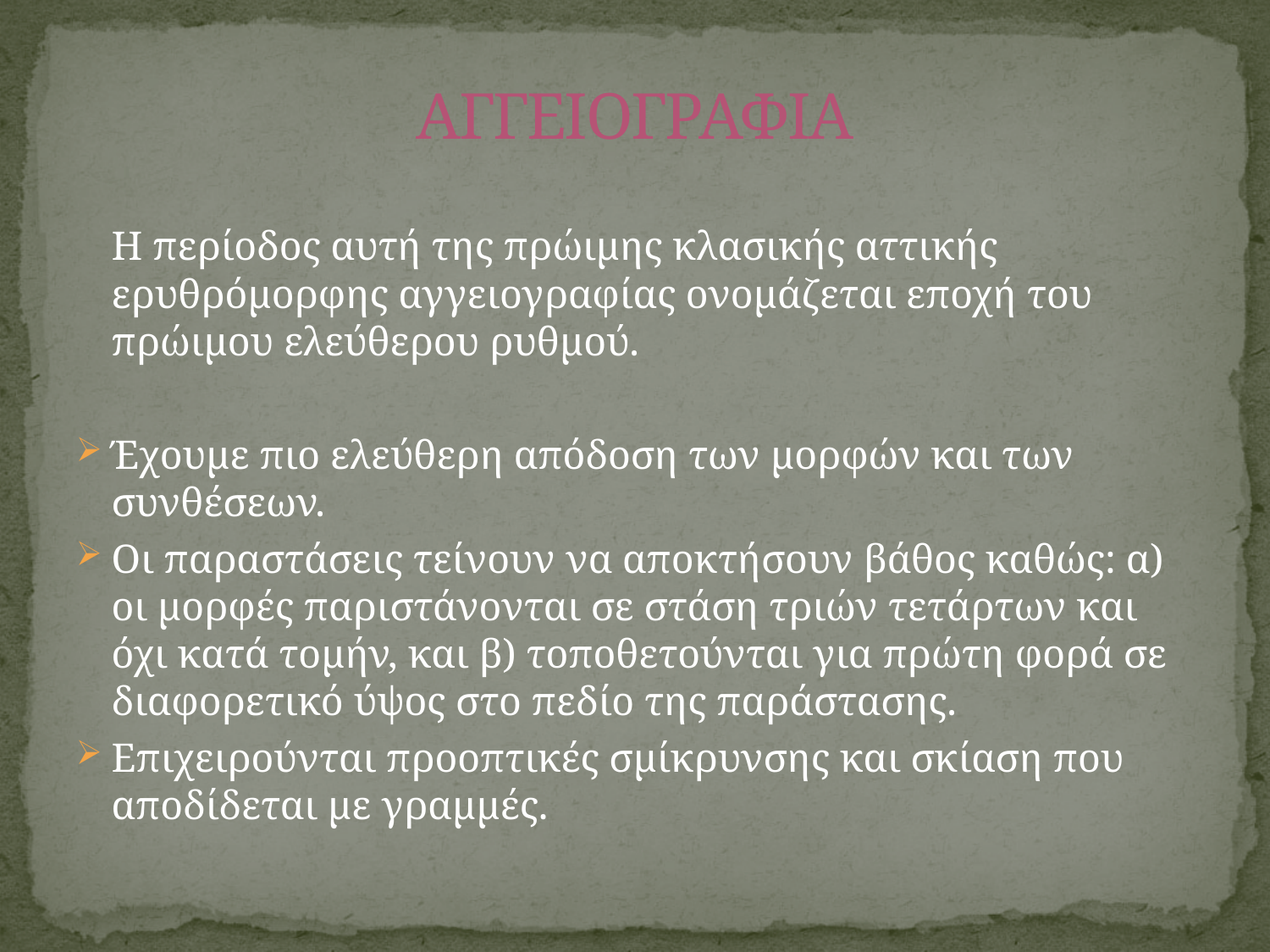

# ΑΓΓΕΙΟΓΡΑΦΙΑ
	Η περίοδος αυτή της πρώιμης κλασικής αττικής ερυθρόμορφης αγγειογραφίας ονομάζεται εποχή του πρώιμου ελεύθερου ρυθμού.

Έχουμε πιο ελεύθερη απόδοση των μορφών και των συνθέσεων.
Οι παραστάσεις τείνουν να αποκτήσουν βάθος καθώς: α) οι μορφές παριστάνονται σε στάση τριών τετάρτων και όχι κατά τομήν, και β) τοποθετούνται για πρώτη φορά σε διαφορετικό ύψος στο πεδίο της παράστασης.
Επιχειρούνται προοπτικές σμίκρυνσης και σκίαση που αποδίδεται με γραμμές.